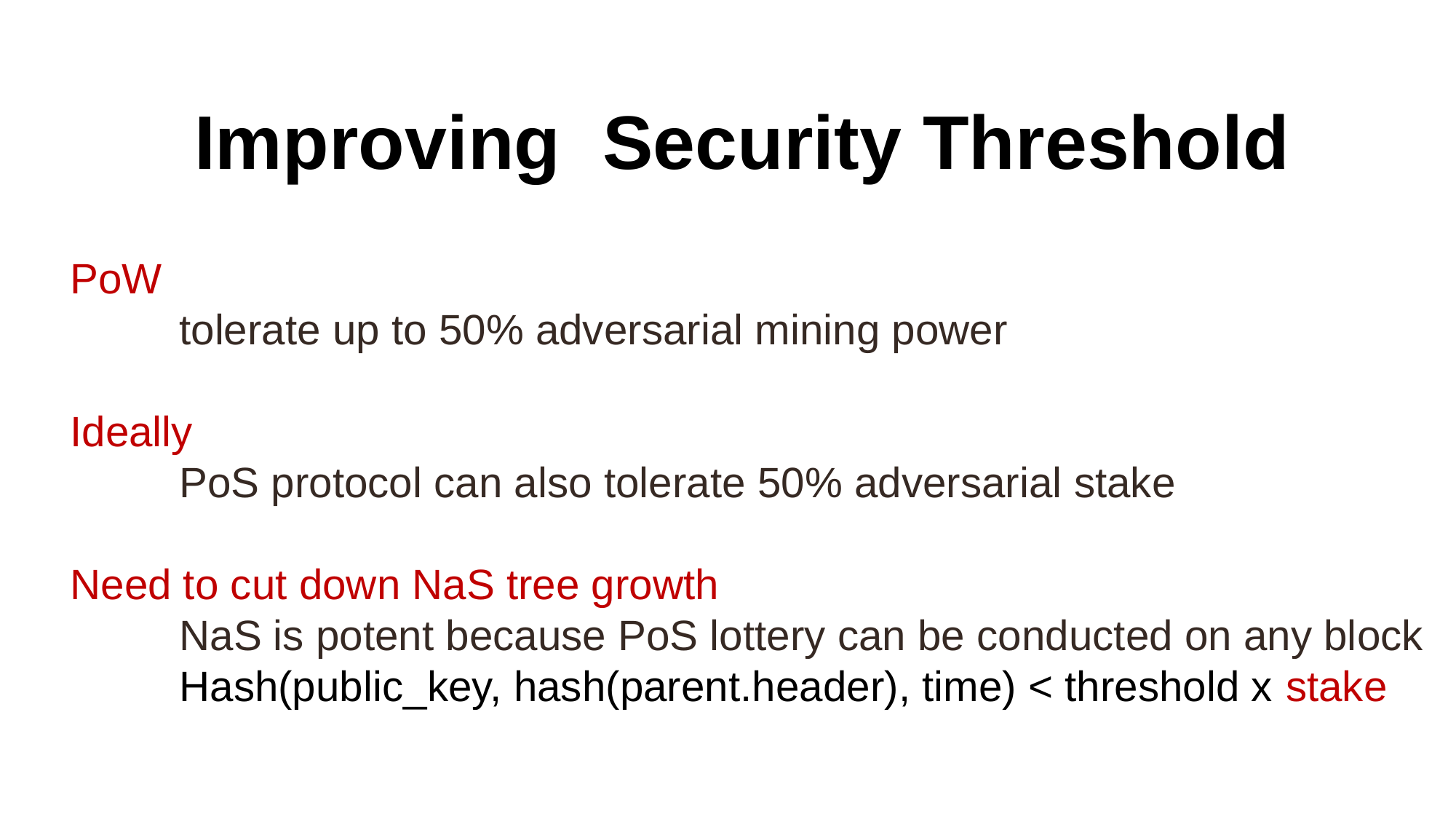

# Improving  Security Threshold
PoW
	tolerate up to 50% adversarial mining power

Ideally
	PoS protocol can also tolerate 50% adversarial stake

Need to cut down NaS tree growth
	NaS is potent because PoS lottery can be conducted on any block
	Hash(public_key, hash(parent.header), time) < threshold x stake